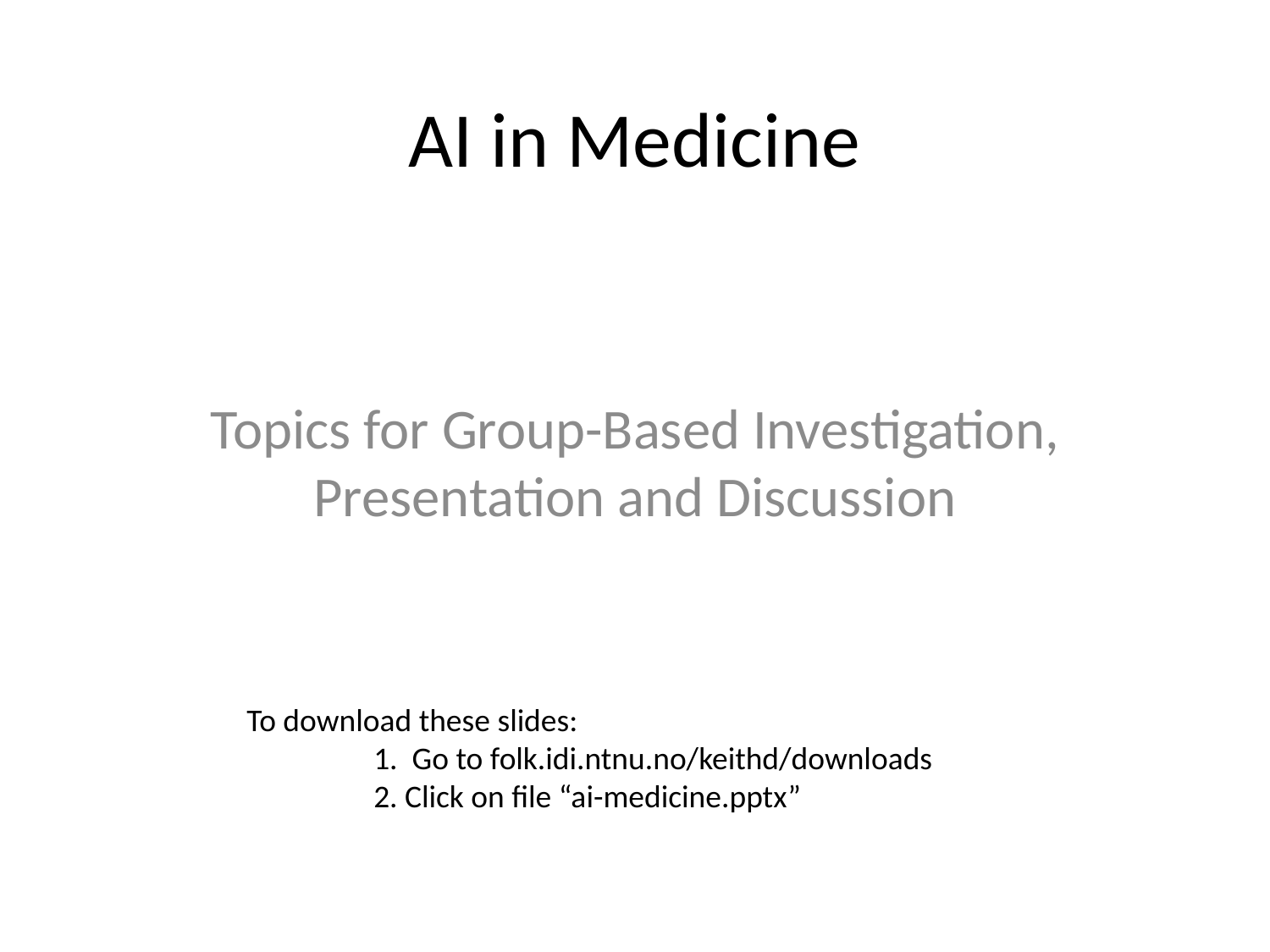

# AI in Medicine
Topics for Group-Based Investigation, Presentation and Discussion
To download these slides:
	1.  Go to folk.idi.ntnu.no/keithd/downloads
	2. Click on file “ai-medicine.pptx”